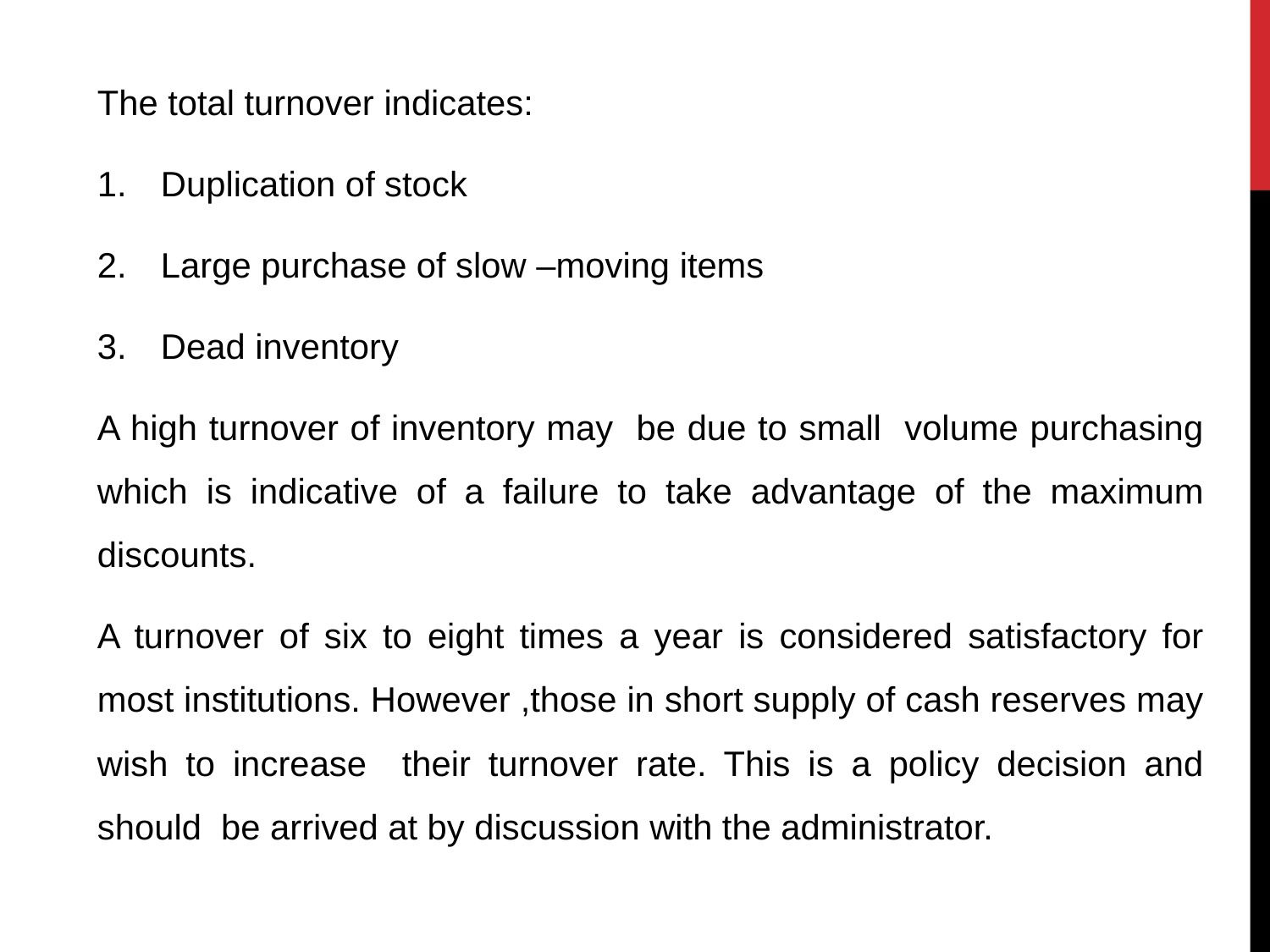

The total turnover indicates:
Duplication of stock
Large purchase of slow –moving items
Dead inventory
A high turnover of inventory may  be due to small  volume purchasing which is indicative of a failure to take advantage of the maximum discounts.
A turnover of six to eight times a year is considered satisfactory for most institutions. However ,those in short supply of cash reserves may wish to increase  their turnover rate. This is a policy decision and should  be arrived at by discussion with the administrator.